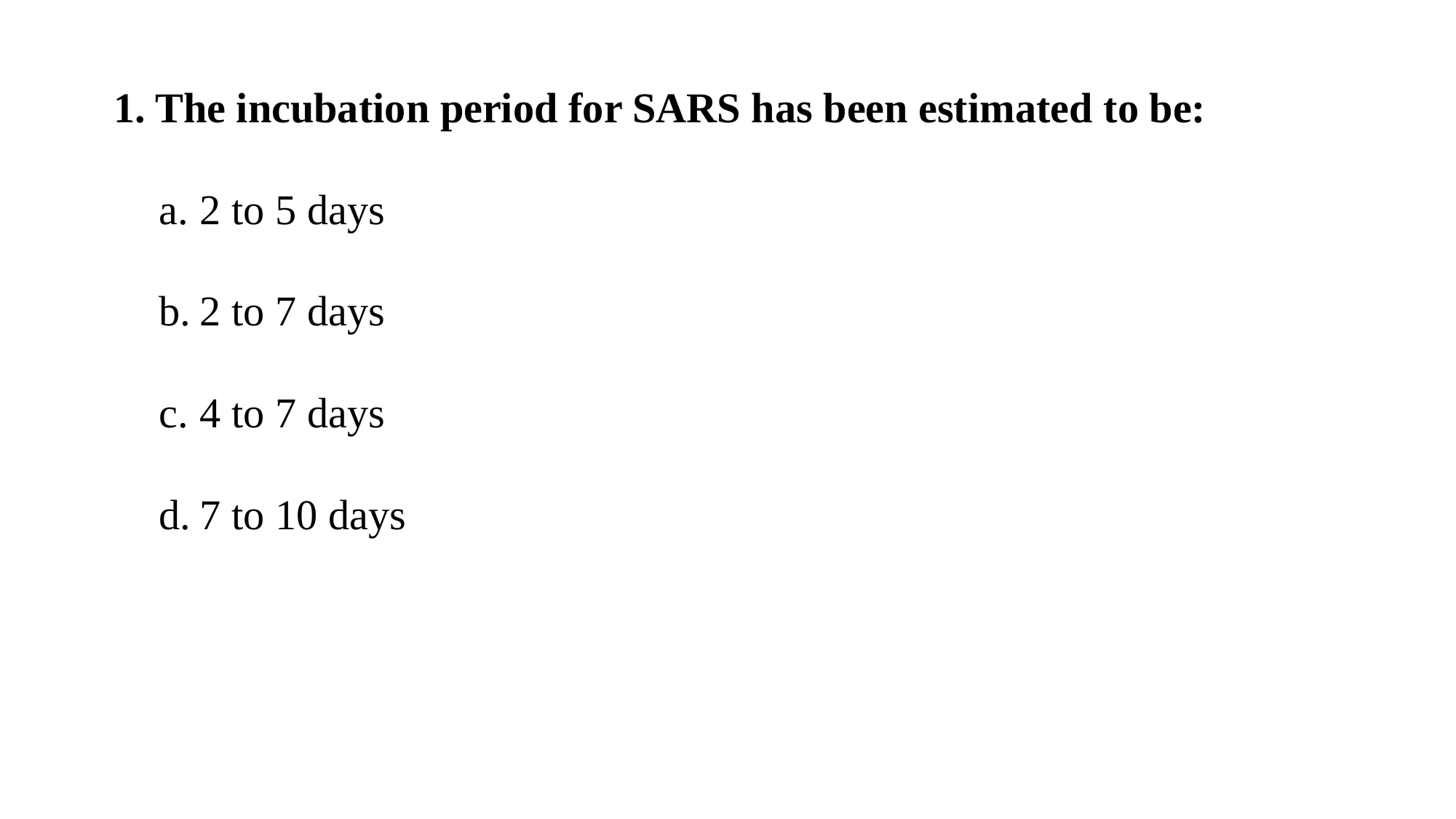

1. The incubation period for SARS has been estimated to be:

2 to 5 days

2 to 7 days

4 to 7 days

7 to 10 days